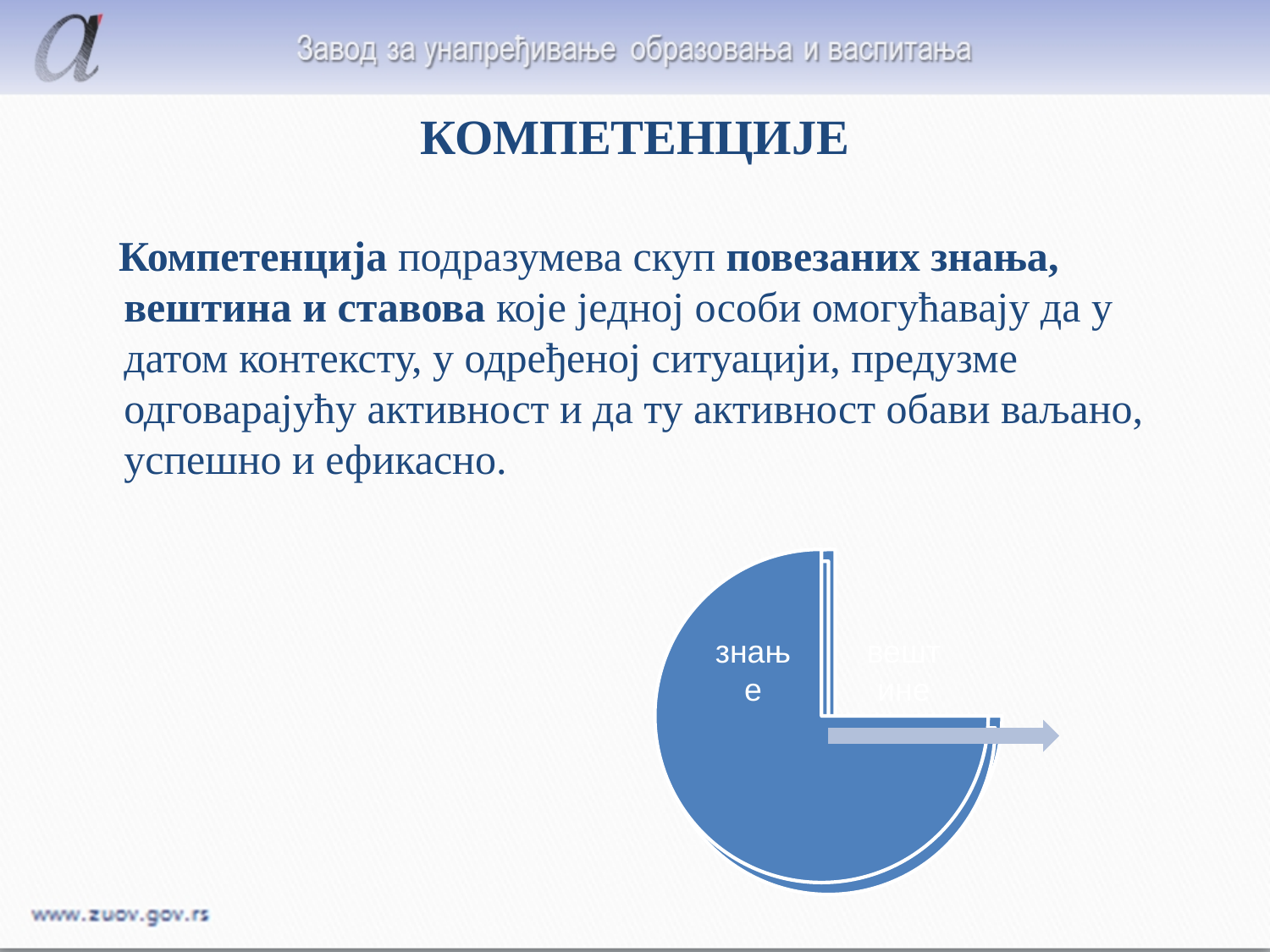

# КОМПЕТЕНЦИЈЕ
    Компетенција подразумева скуп повезаних знања, вештина и ставова које једној особи омогућавају да у датом контексту, у одређеној ситуацији, предузме одговарајућу активност и да ту активност обави ваљано, успешно и ефикасно.

вештине
ставови
знање